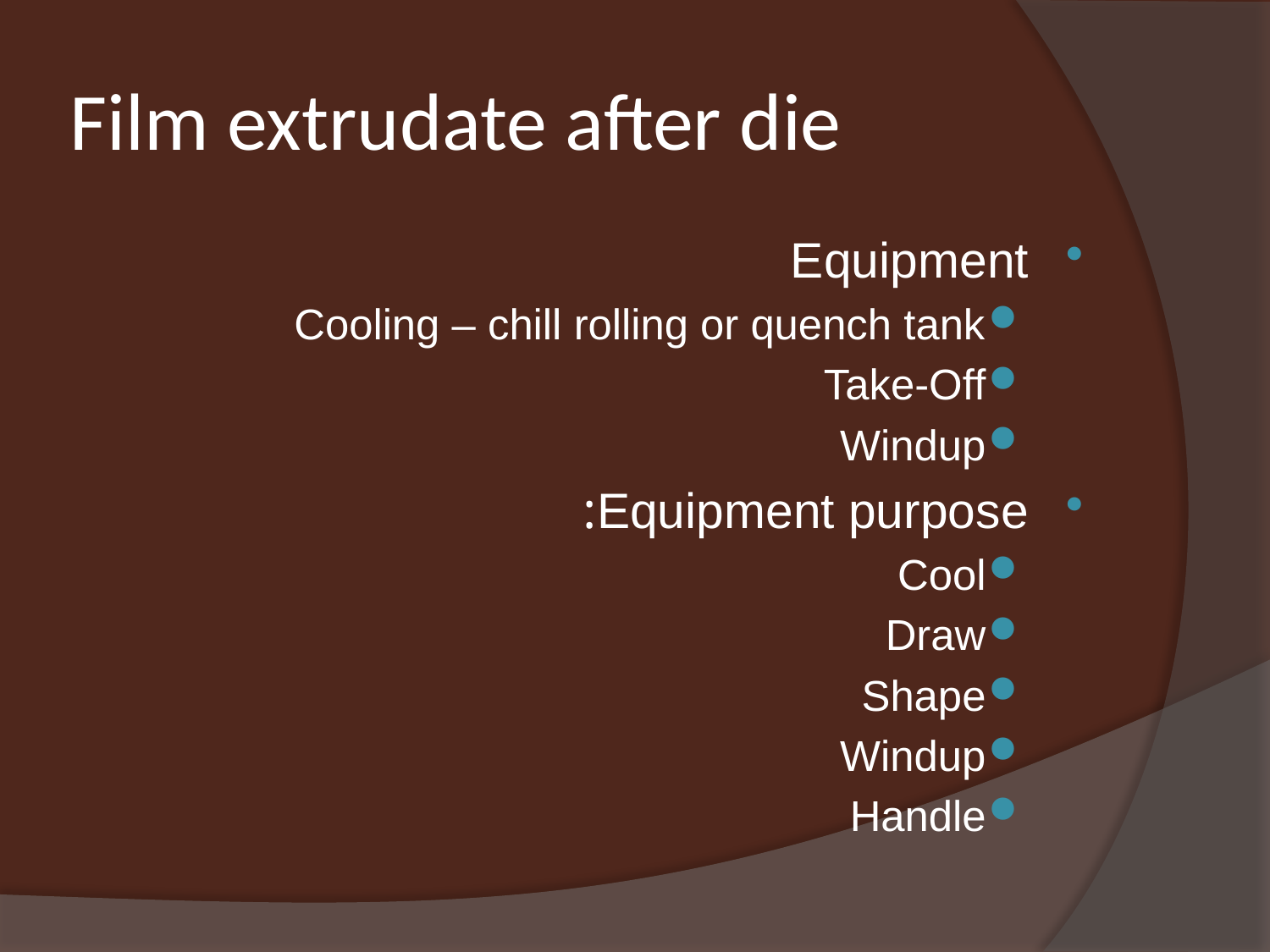

# Film extrudate after die
Equipment
Cooling – chill rolling or quench tank
Take-Off
Windup
Equipment purpose:
Cool
Draw
Shape
Windup
Handle